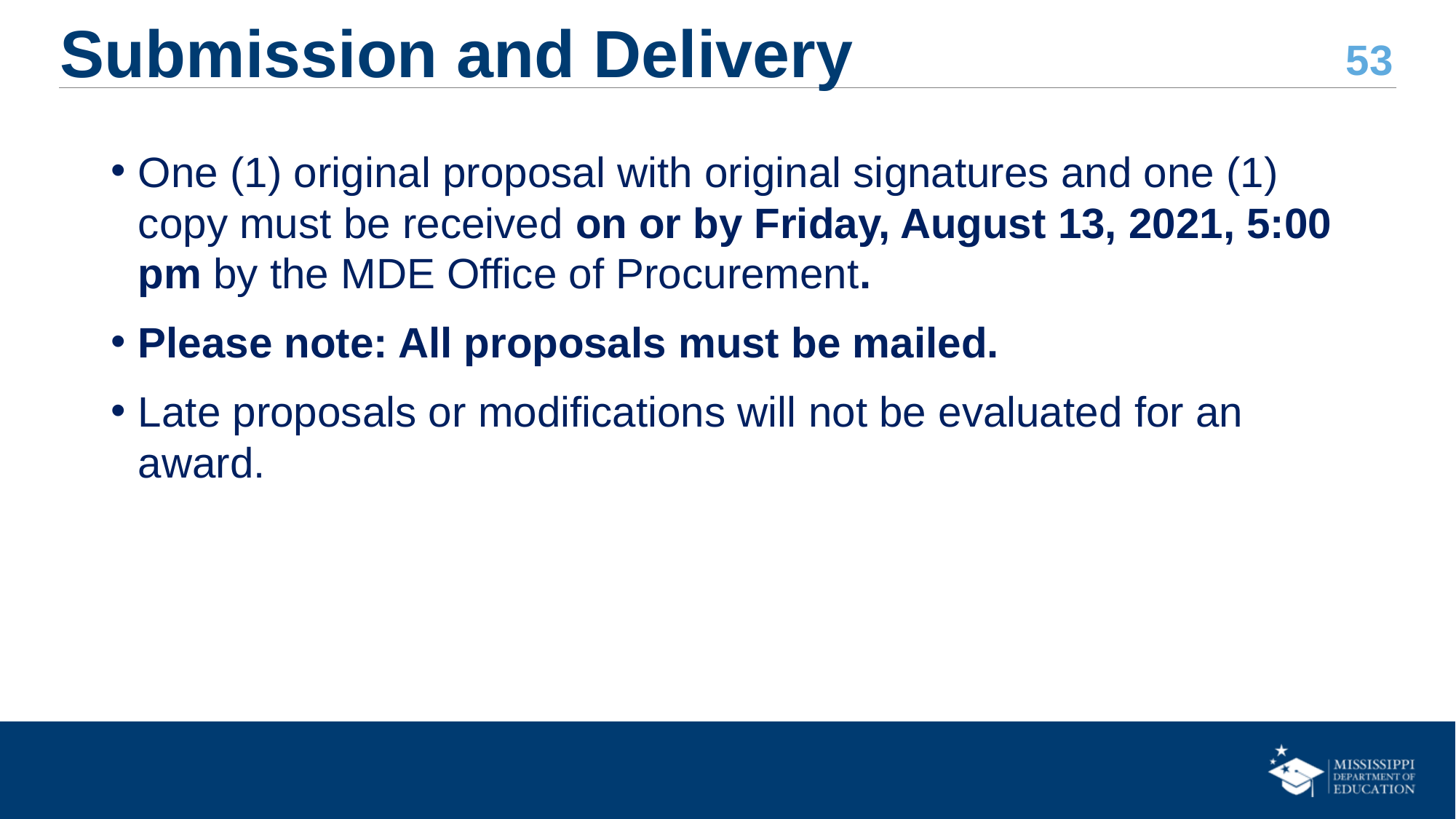

# Submission and Delivery
One (1) original proposal with original signatures and one (1) copy must be received on or by Friday, August 13, 2021, 5:00 pm by the MDE Office of Procurement.
Please note: All proposals must be mailed.
Late proposals or modifications will not be evaluated for an award.